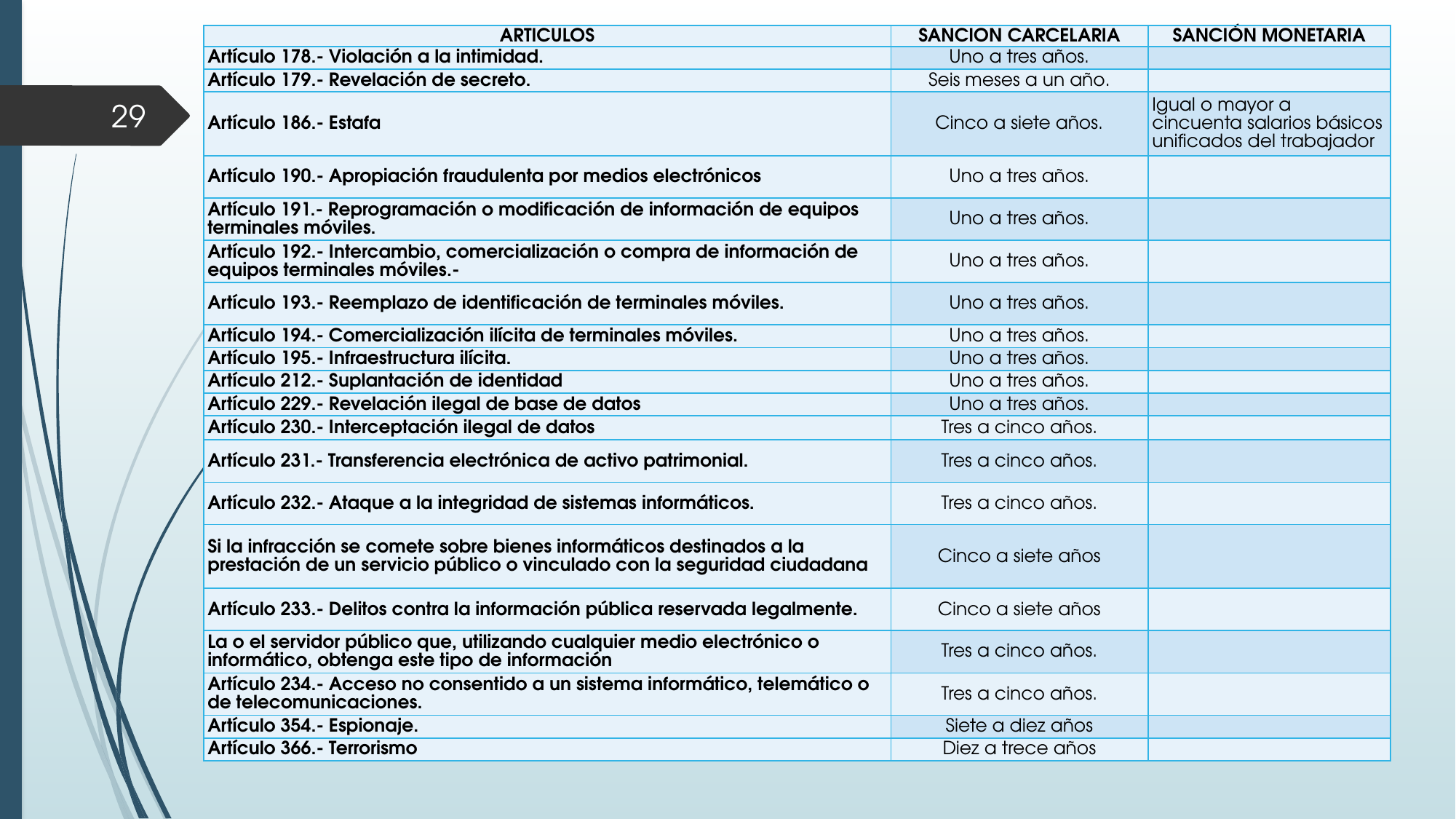

| ARTICULOS | SANCION CARCELARIA | SANCIÓN MONETARIA |
| --- | --- | --- |
| Artículo 178.- Violación a la intimidad. | Uno a tres años. |  |
| Artículo 179.- Revelación de secreto. | Seis meses a un año. |  |
| Artículo 186.- Estafa | Cinco a siete años. | Igual o mayor a cincuenta salarios básicos unificados del trabajador |
| Artículo 190.- Apropiación fraudulenta por medios electrónicos | Uno a tres años. |  |
| Artículo 191.- Reprogramación o modificación de información de equipos terminales móviles. | Uno a tres años. |  |
| Artículo 192.- Intercambio, comercialización o compra de información de equipos terminales móviles.- | Uno a tres años. |  |
| Artículo 193.- Reemplazo de identificación de terminales móviles. | Uno a tres años. |  |
| Artículo 194.- Comercialización ilícita de terminales móviles. | Uno a tres años. |  |
| Artículo 195.- Infraestructura ilícita. | Uno a tres años. |  |
| Artículo 212.- Suplantación de identidad | Uno a tres años. |  |
| Artículo 229.- Revelación ilegal de base de datos | Uno a tres años. |  |
| Artículo 230.- Interceptación ilegal de datos | Tres a cinco años. |  |
| Artículo 231.- Transferencia electrónica de activo patrimonial. | Tres a cinco años. |  |
| Artículo 232.- Ataque a la integridad de sistemas informáticos. | Tres a cinco años. |  |
| Si la infracción se comete sobre bienes informáticos destinados a la prestación de un servicio público o vinculado con la seguridad ciudadana | Cinco a siete años |  |
| Artículo 233.- Delitos contra la información pública reservada legalmente. | Cinco a siete años |  |
| La o el servidor público que, utilizando cualquier medio electrónico o informático, obtenga este tipo de información | Tres a cinco años. |  |
| Artículo 234.- Acceso no consentido a un sistema informático, telemático o de telecomunicaciones. | Tres a cinco años. |  |
| Artículo 354.- Espionaje. | Siete a diez años |  |
| Artículo 366.- Terrorismo | Diez a trece años |  |
29